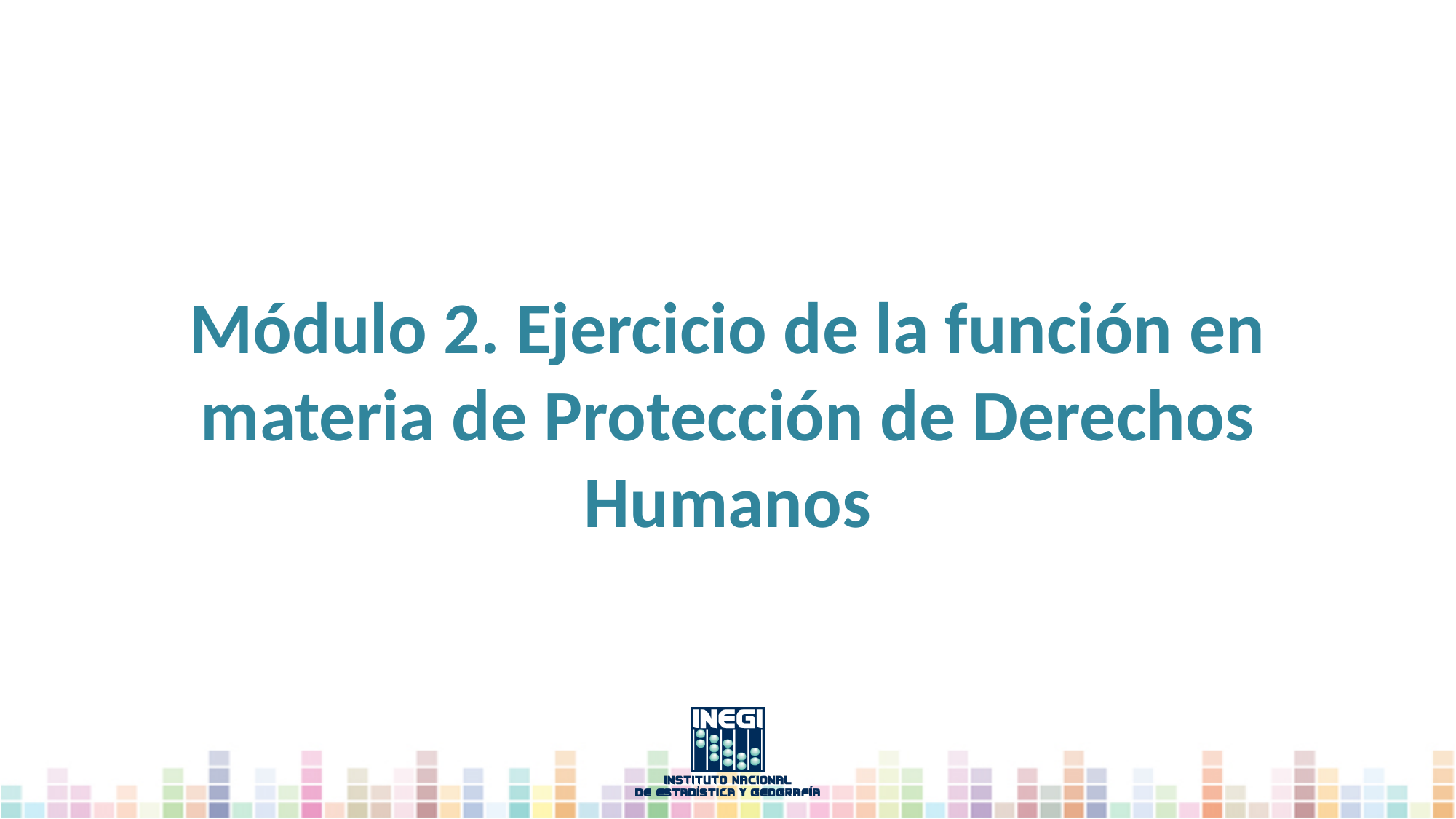

Módulo 2. Ejercicio de la función en materia de Protección de Derechos Humanos